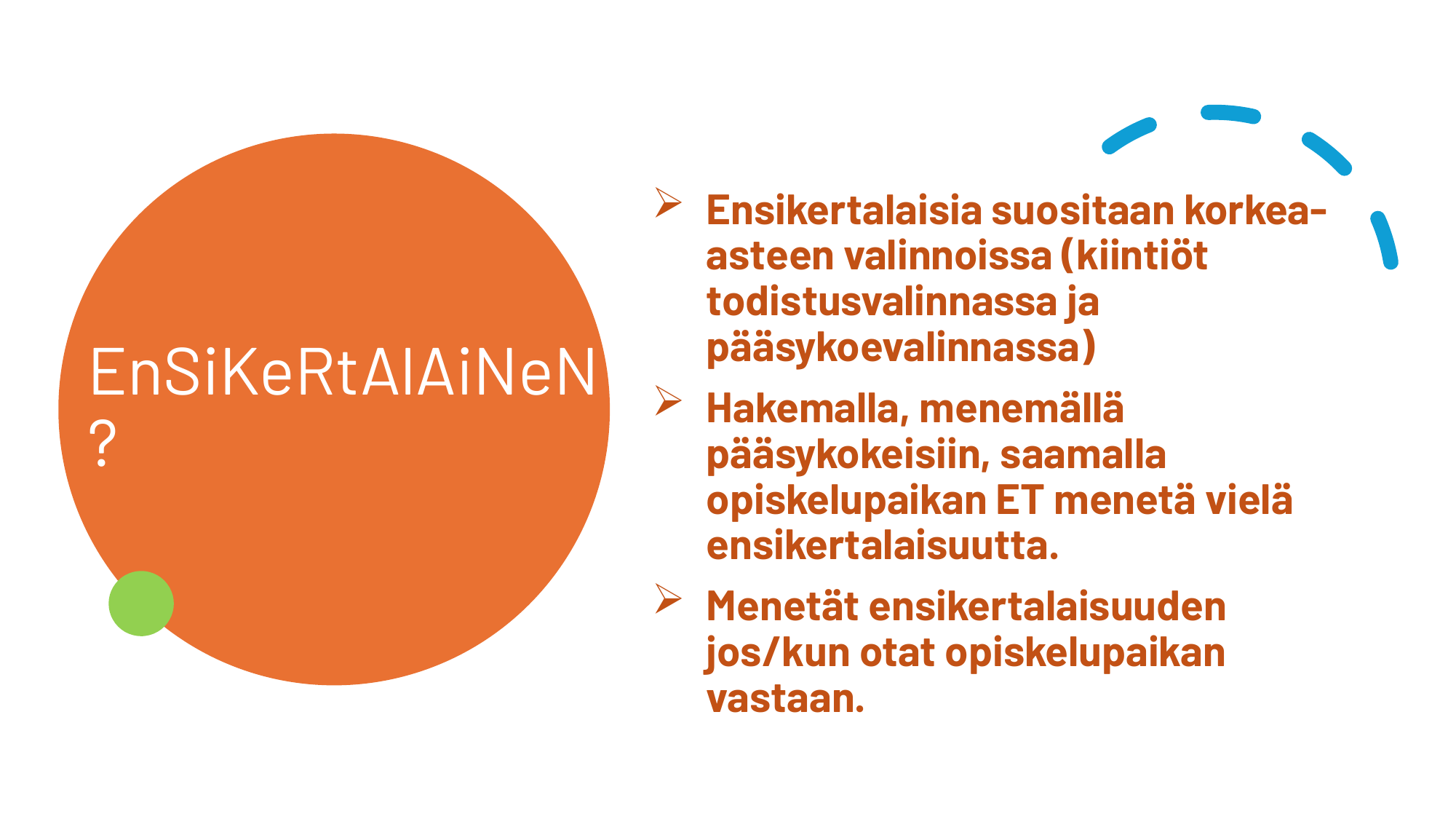

# EnSiKeRtAlAiNeN?
Ensikertalaisia suositaan korkea-asteen valinnoissa (kiintiöt todistusvalinnassa ja pääsykoevalinnassa)
Hakemalla, menemällä pääsykokeisiin, saamalla opiskelupaikan ET menetä vielä ensikertalaisuutta.
Menetät ensikertalaisuuden jos/kun otat opiskelupaikan vastaan.